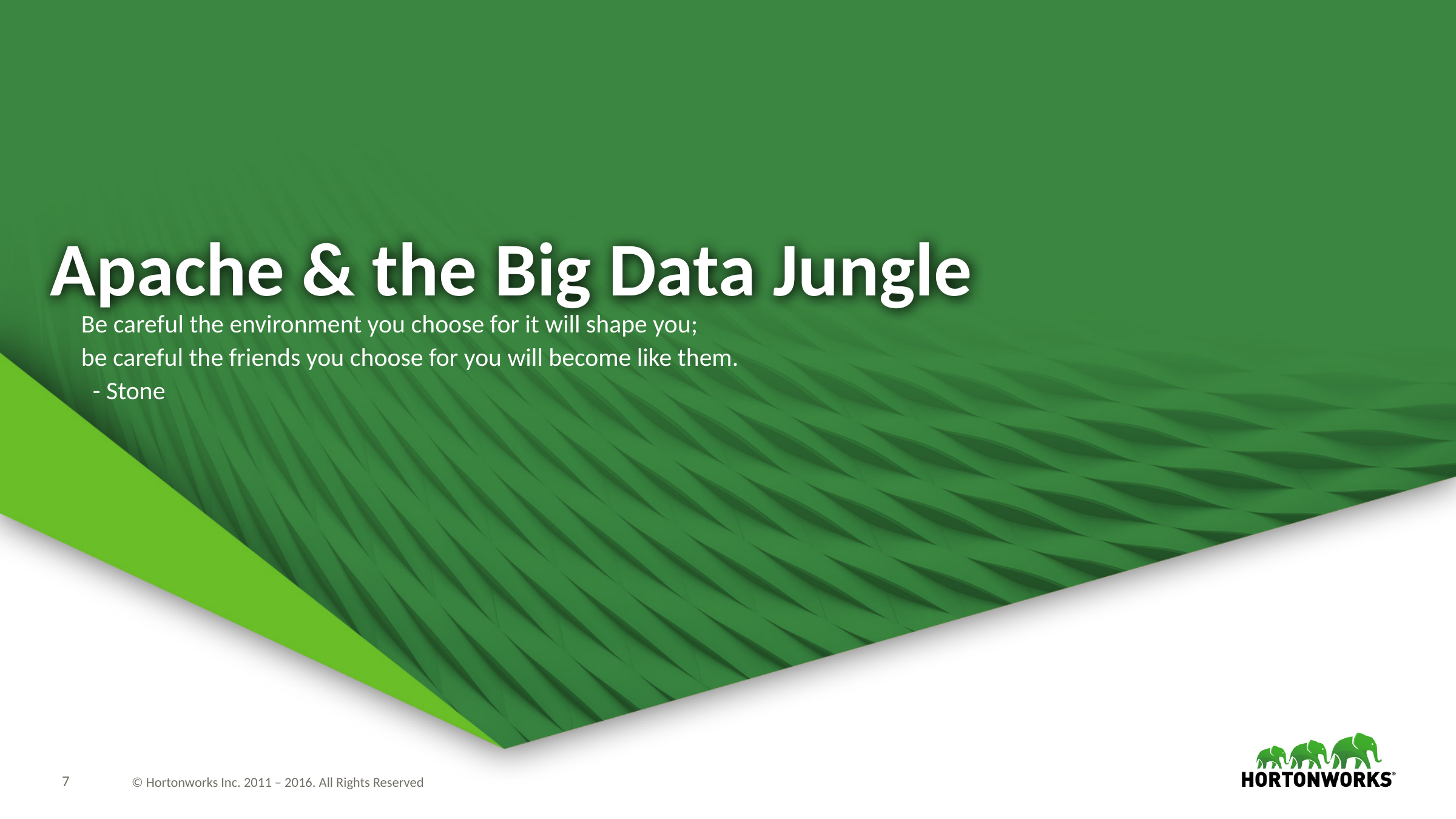

# Apache & the Big Data Jungle
Be careful the environment you choose for it will shape you;
be careful the friends you choose for you will become like them.
  - Stone